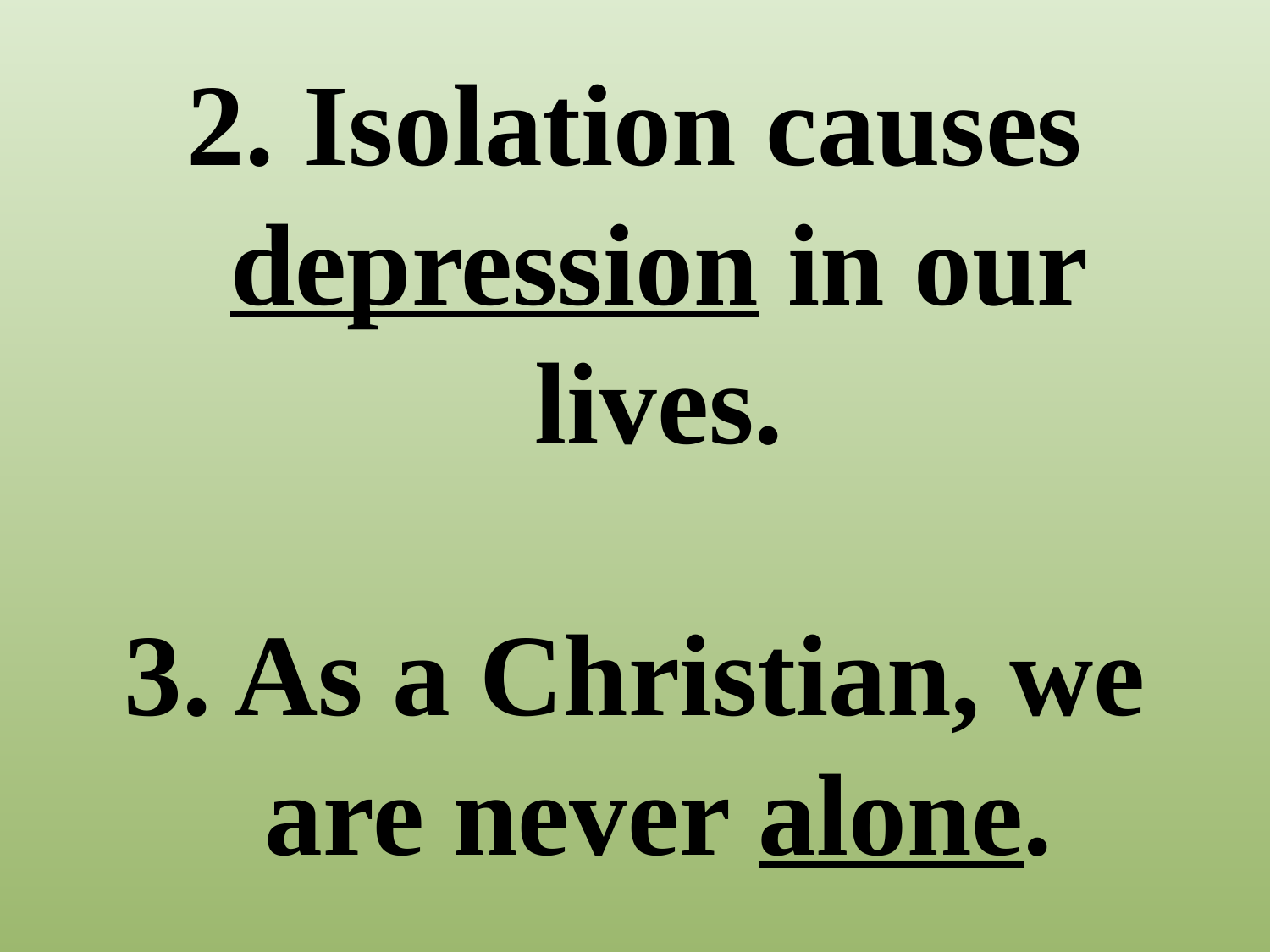

2. Isolation causes depression in our lives.

3. As a Christian, we are never alone.

#